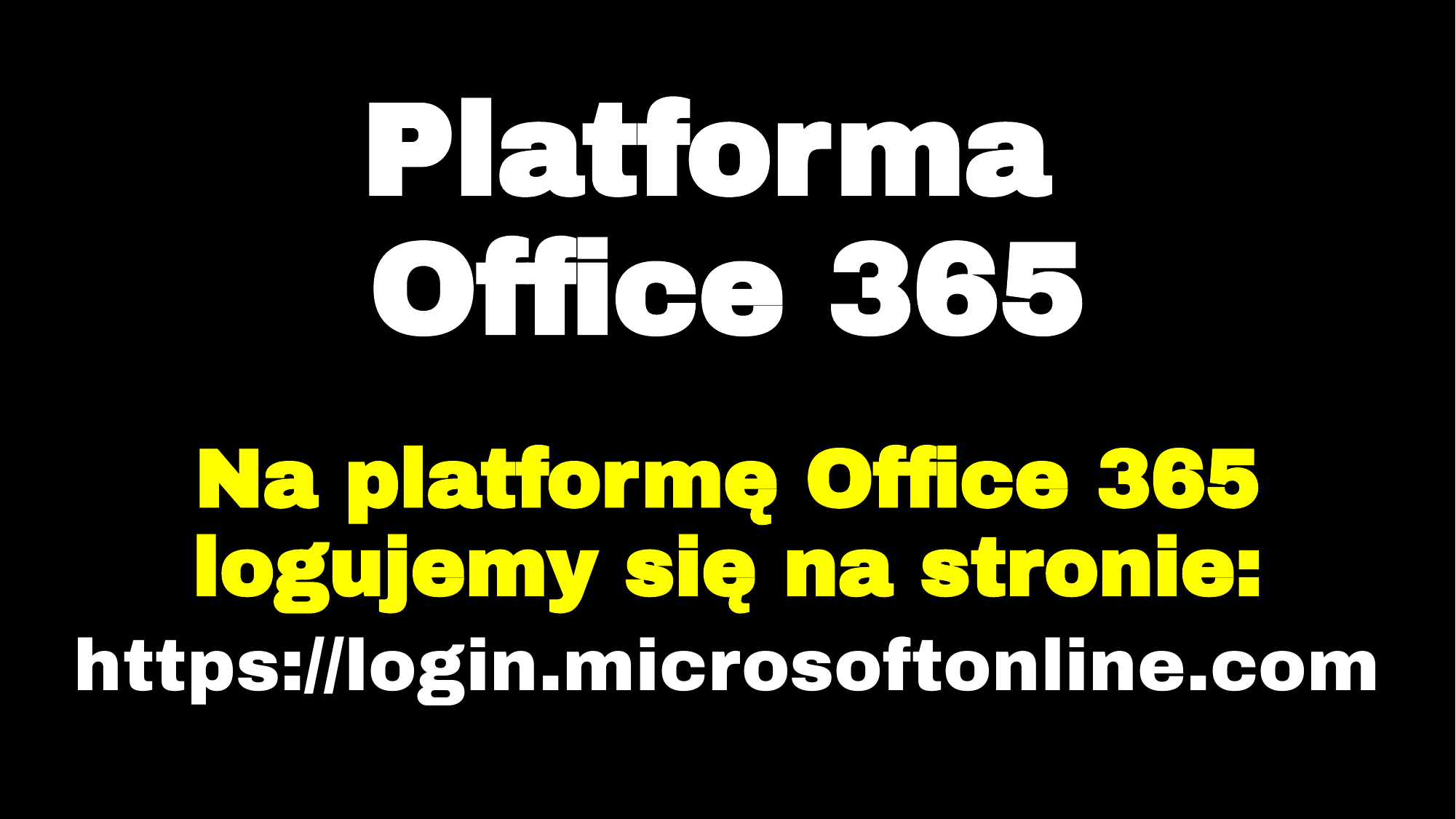

# Platforma Office 365
Na platformę Office 365 logujemy się na stronie:
https://login.microsoftonline.com